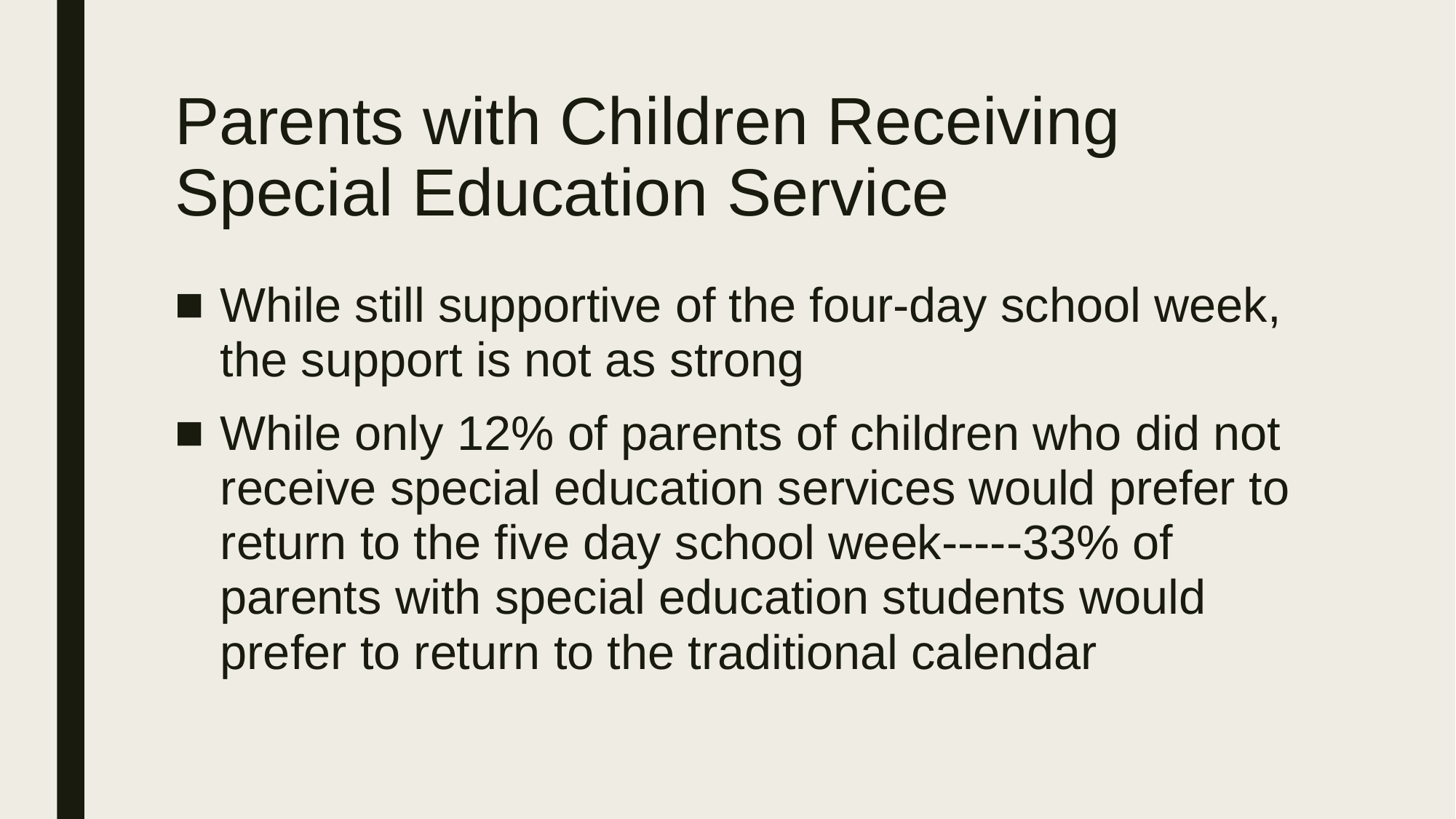

# Parents with Children Receiving Special Education Service
While still supportive of the four-day school week, the support is not as strong
While only 12% of parents of children who did not receive special education services would prefer to return to the five day school week-----33% of parents with special education students would prefer to return to the traditional calendar